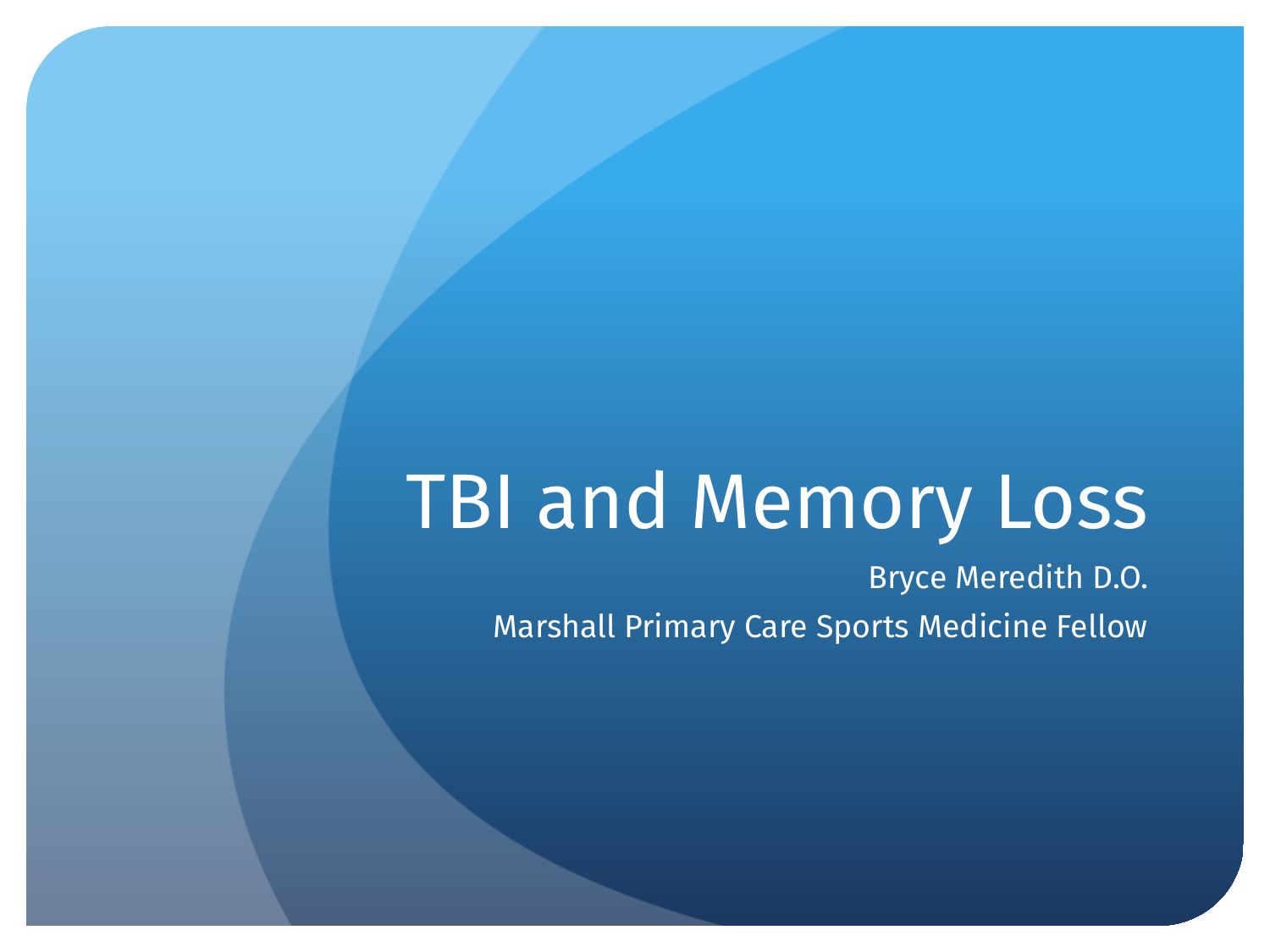

# TBI and Memory Loss
Bryce Meredith D.O.
Marshall Primary Care Sports Medicine Fellow